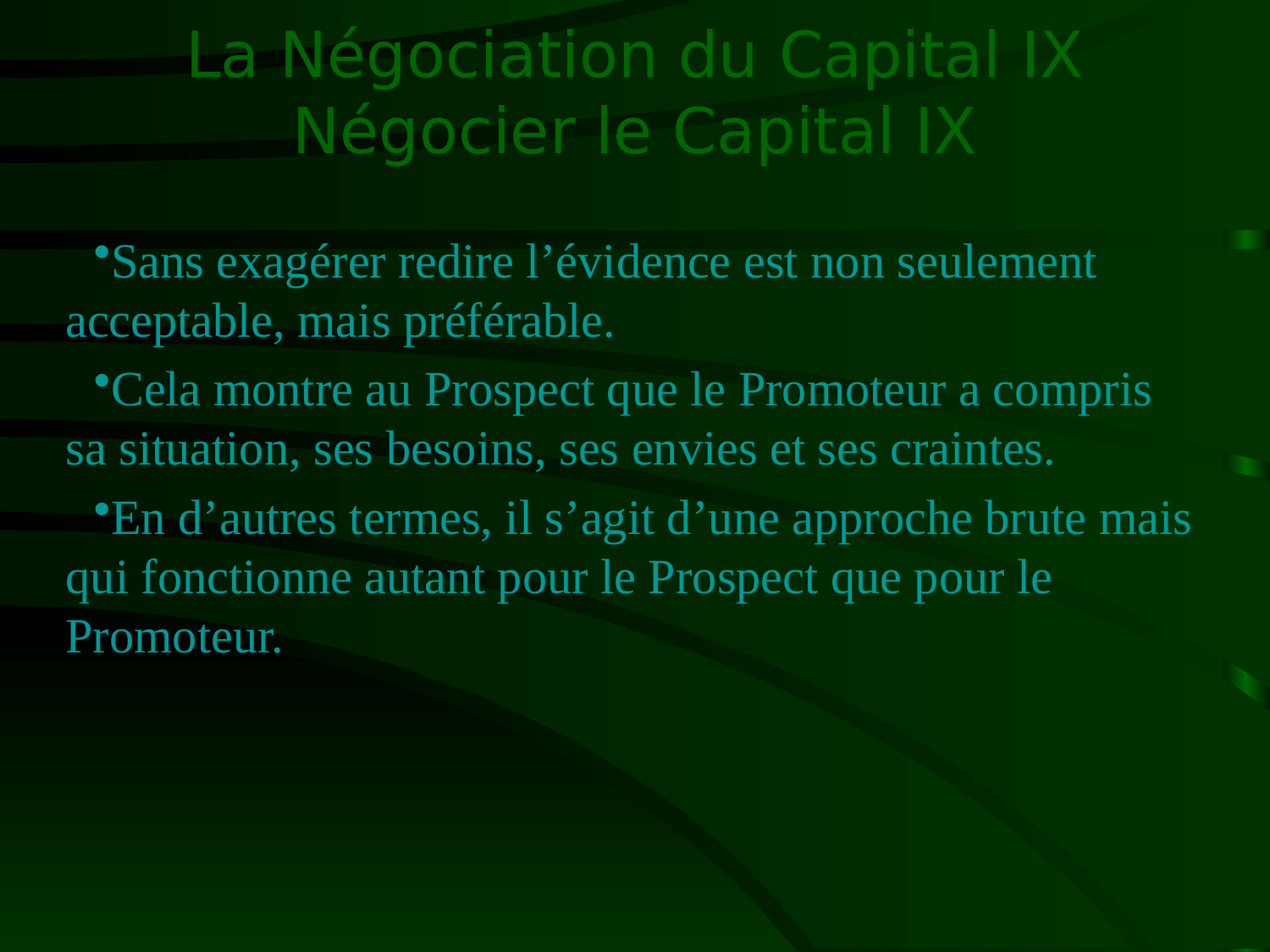

# La Négociation du Capital IX Négocier le Capital IX
Sans exagérer redire l’évidence est non seulement acceptable, mais préférable.
Cela montre au Prospect que le Promoteur a compris sa situation, ses besoins, ses envies et ses craintes.
En d’autres termes, il s’agit d’une approche brute mais qui fonctionne autant pour le Prospect que pour le Promoteur.